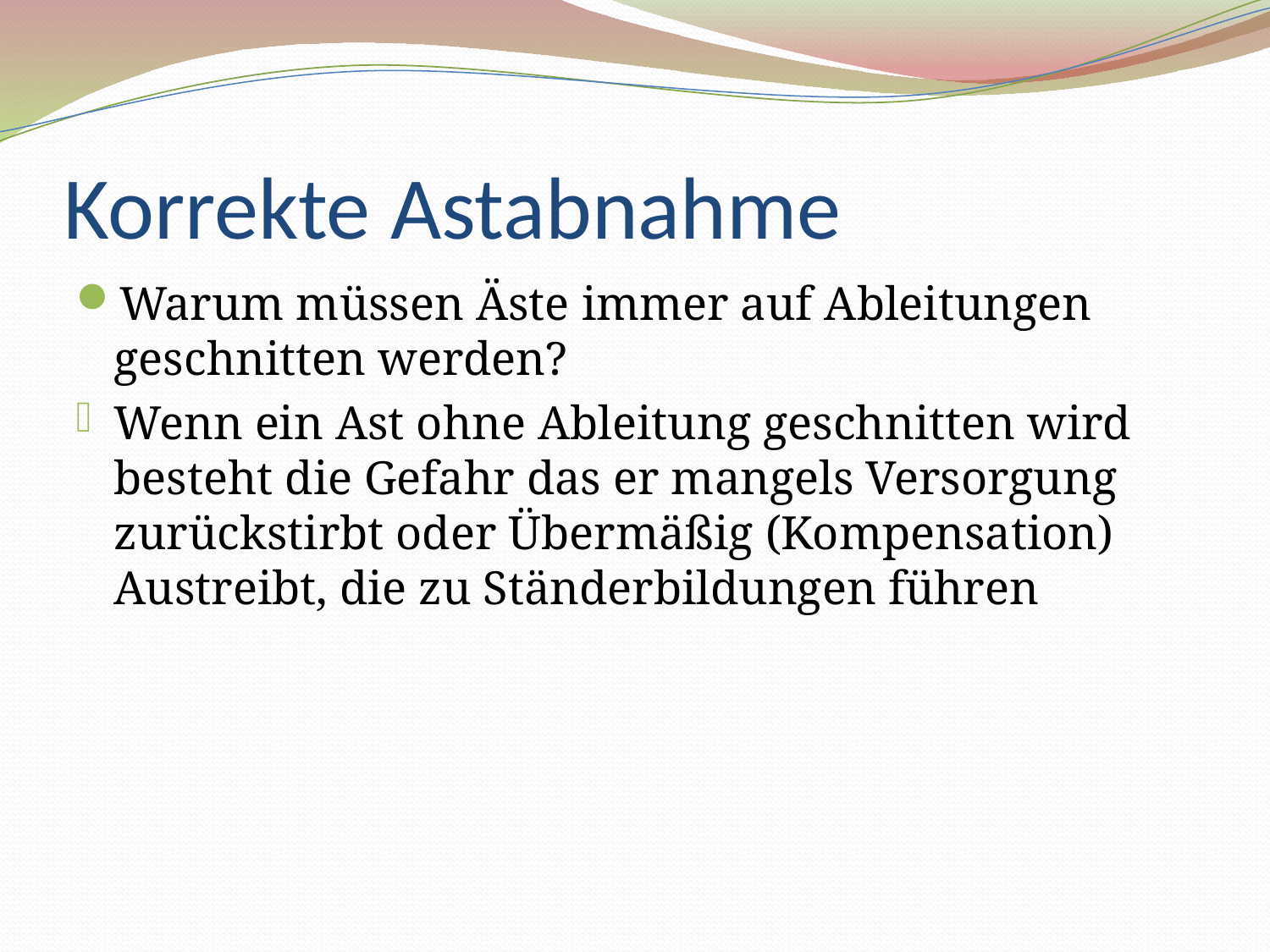

# Korrekte Astabnahme
Warum müssen Äste immer auf Ableitungen geschnitten werden?
Wenn ein Ast ohne Ableitung geschnitten wird besteht die Gefahr das er mangels Versorgung zurückstirbt oder Übermäßig (Kompensation) Austreibt, die zu Ständerbildungen führen